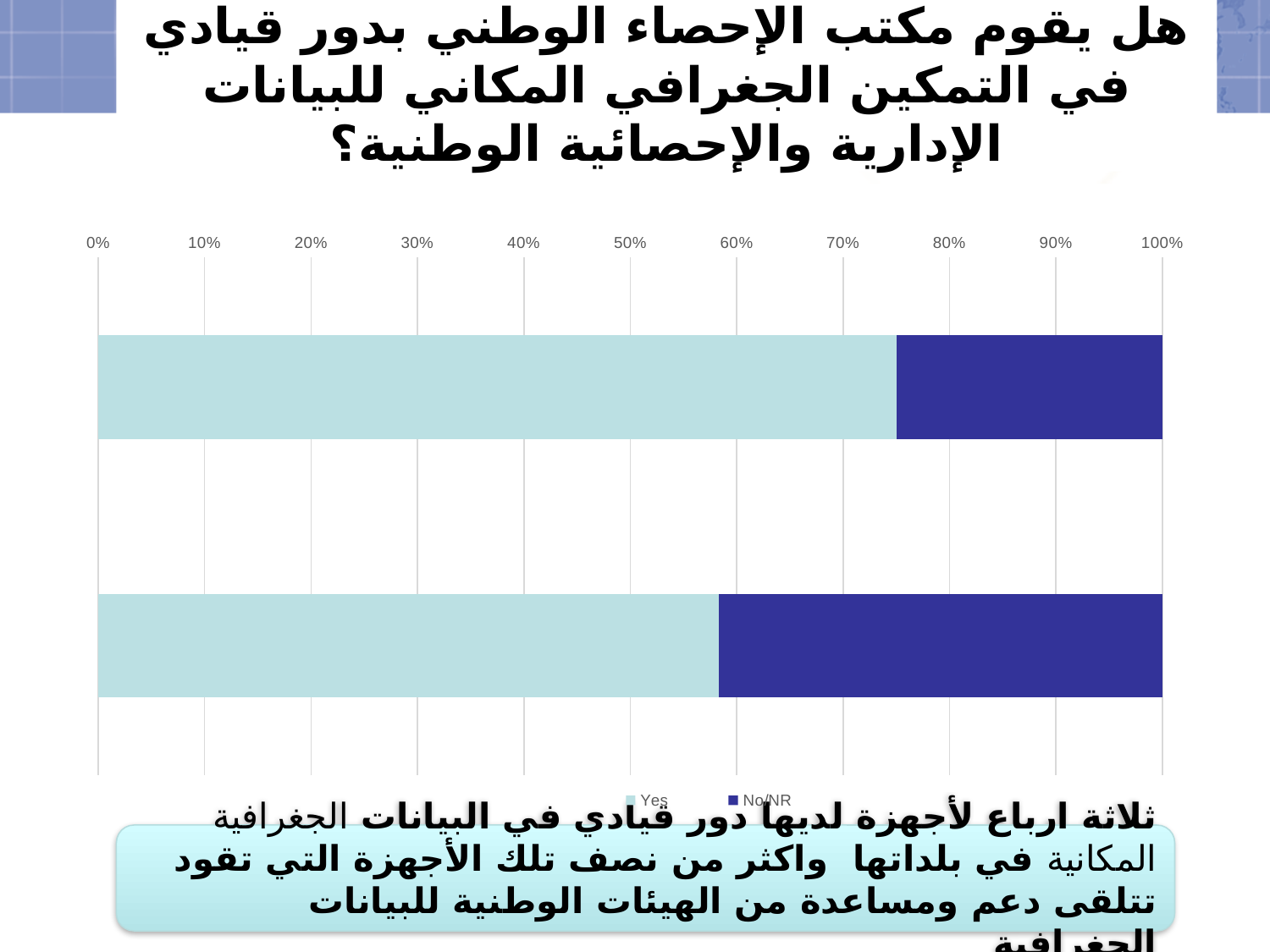

# هل يقوم مكتب الإحصاء الوطني بدور قيادي في التمكين الجغرافي المكاني للبيانات الإدارية والإحصائية الوطنية؟

### Chart

| Category | Yes | No/NR |
|---|---|---|
| Does the NSO take a leadership role in geospatially enabling national administrative and statistical data? | 0.75 | 0.25 |
| Yes - Getting support and assistance from the NGIA or other geospatial/mapping agency? | 0.583333333333333 | 0.416666666666667 |
ثلاثة ارباع لأجهزة لديها دور قيادي في البيانات الجغرافية المكانية في بلداتها  واكثر من نصف تلك الأجهزة التي تقود تتلقى دعم ومساعدة من الهيئات الوطنية للبيانات الجغرافية